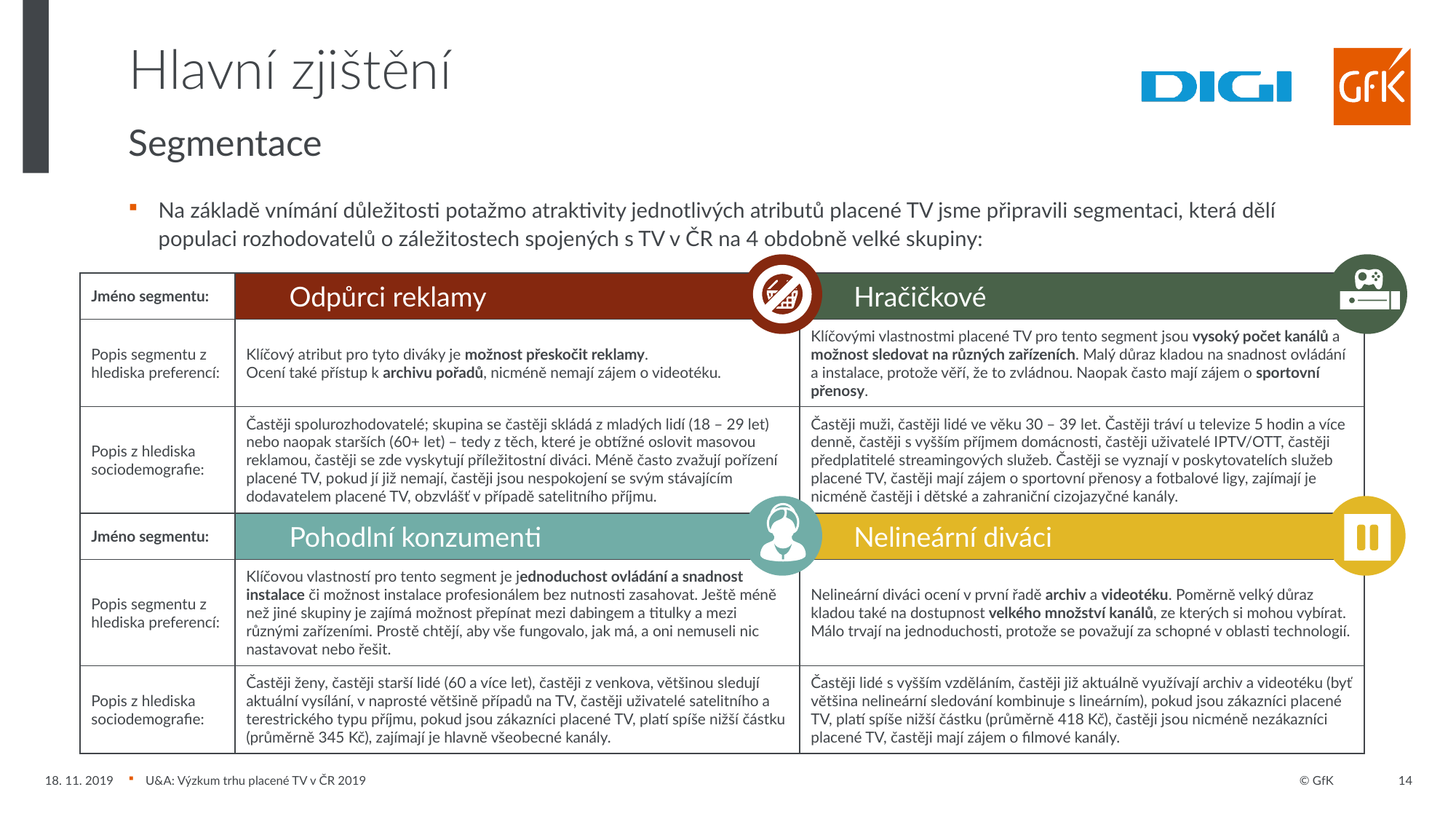

# Hlavní zjištění
Segmentace
Na základě vnímání důležitosti potažmo atraktivity jednotlivých atributů placené TV jsme připravili segmentaci, která dělí populaci rozhodovatelů o záležitostech spojených s TV v ČR na 4 obdobně velké skupiny:

| Jméno segmentu: | Odpůrci reklamy | Hračičkové |
| --- | --- | --- |
| Popis segmentu z hlediska preferencí: | Klíčový atribut pro tyto diváky je možnost přeskočit reklamy. Ocení také přístup k archivu pořadů, nicméně nemají zájem o videotéku. | Klíčovými vlastnostmi placené TV pro tento segment jsou vysoký počet kanálů a možnost sledovat na různých zařízeních. Malý důraz kladou na snadnost ovládání a instalace, protože věří, že to zvládnou. Naopak často mají zájem o sportovní přenosy. |
| Popis z hlediska sociodemografie: | Častěji spolurozhodovatelé; skupina se častěji skládá z mladých lidí (18 – 29 let) nebo naopak starších (60+ let) – tedy z těch, které je obtížné oslovit masovou reklamou, častěji se zde vyskytují příležitostní diváci. Méně často zvažují pořízení placené TV, pokud jí již nemají, častěji jsou nespokojení se svým stávajícím dodavatelem placené TV, obzvlášť v případě satelitního příjmu. | Častěji muži, častěji lidé ve věku 30 – 39 let. Častěji tráví u televize 5 hodin a více denně, častěji s vyšším příjmem domácnosti, častěji uživatelé IPTV/OTT, častěji předplatitelé streamingových služeb. Častěji se vyznají v poskytovatelích služeb placené TV, častěji mají zájem o sportovní přenosy a fotbalové ligy, zajímají je nicméně častěji i dětské a zahraniční cizojazyčné kanály. |
| Jméno segmentu: | Pohodlní konzumenti | Nelineární diváci |
| Popis segmentu z hlediska preferencí: | Klíčovou vlastností pro tento segment je jednoduchost ovládání a snadnost instalace či možnost instalace profesionálem bez nutnosti zasahovat. Ještě méně než jiné skupiny je zajímá možnost přepínat mezi dabingem a titulky a mezi různými zařízeními. Prostě chtějí, aby vše fungovalo, jak má, a oni nemuseli nic nastavovat nebo řešit. | Nelineární diváci ocení v první řadě archiv a videotéku. Poměrně velký důraz kladou také na dostupnost velkého množství kanálů, ze kterých si mohou vybírat. Málo trvají na jednoduchosti, protože se považují za schopné v oblasti technologií. |
| Popis z hlediska sociodemografie: | Častěji ženy, častěji starší lidé (60 a více let), častěji z venkova, většinou sledují aktuální vysílání, v naprosté většině případů na TV, častěji uživatelé satelitního a terestrického typu příjmu, pokud jsou zákazníci placené TV, platí spíše nižší částku (průměrně 345 Kč), zajímají je hlavně všeobecné kanály. | Častěji lidé s vyšším vzděláním, častěji již aktuálně využívají archiv a videotéku (byť většina nelineární sledování kombinuje s lineárním), pokud jsou zákazníci placené TV, platí spíše nižší částku (průměrně 418 Kč), častěji jsou nicméně nezákazníci placené TV, častěji mají zájem o filmové kanály. |

18. 11. 2019
U&A: Výzkum trhu placené TV v ČR 2019
14